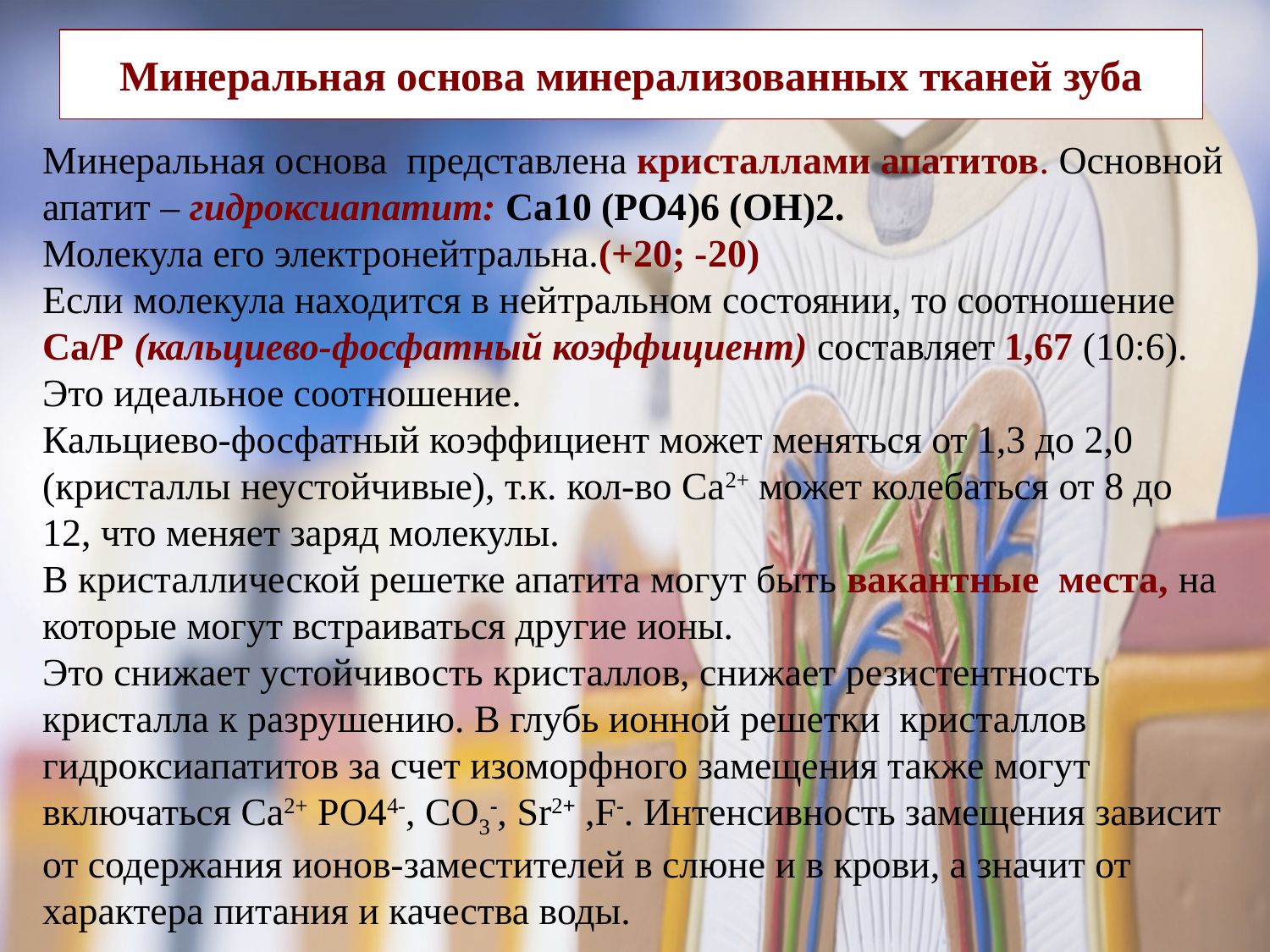

# Минеральная основа минерализованных тканей зуба
Минеральная основа  представлена кристаллами апатитов. Основной апатит – гидроксиапатит: Са10 (РО4)6 (ОН)2.
Молекула его электронейтральна.(+20; -20)
Если молекула находится в нейтральном состоянии, то соотношение Са/Р (кальциево-фосфатный коэффициент) составляет 1,67 (10:6).  Это идеальное соотношение.
Кальциево-фосфатный коэффициент может меняться от 1,3 до 2,0 (кристаллы неустойчивые), т.к. кол-во Са2+ может колебаться от 8 до 12, что меняет заряд молекулы.
В кристаллической решетке апатита могут быть вакантные  места, на которые могут встраиваться другие ионы.
Это снижает устойчивость кристаллов, снижает резистентность кристалла к разрушению. В глубь ионной решетки  кристаллов гидроксиапатитов за счет изоморфного замещения также могут включаться Са2+ РО44-, СО3-, Sr2+ ,F-. Интенсивность замещения зависит от содержания ионов-заместителей в слюне и в крови, а значит от характера питания и качества воды.